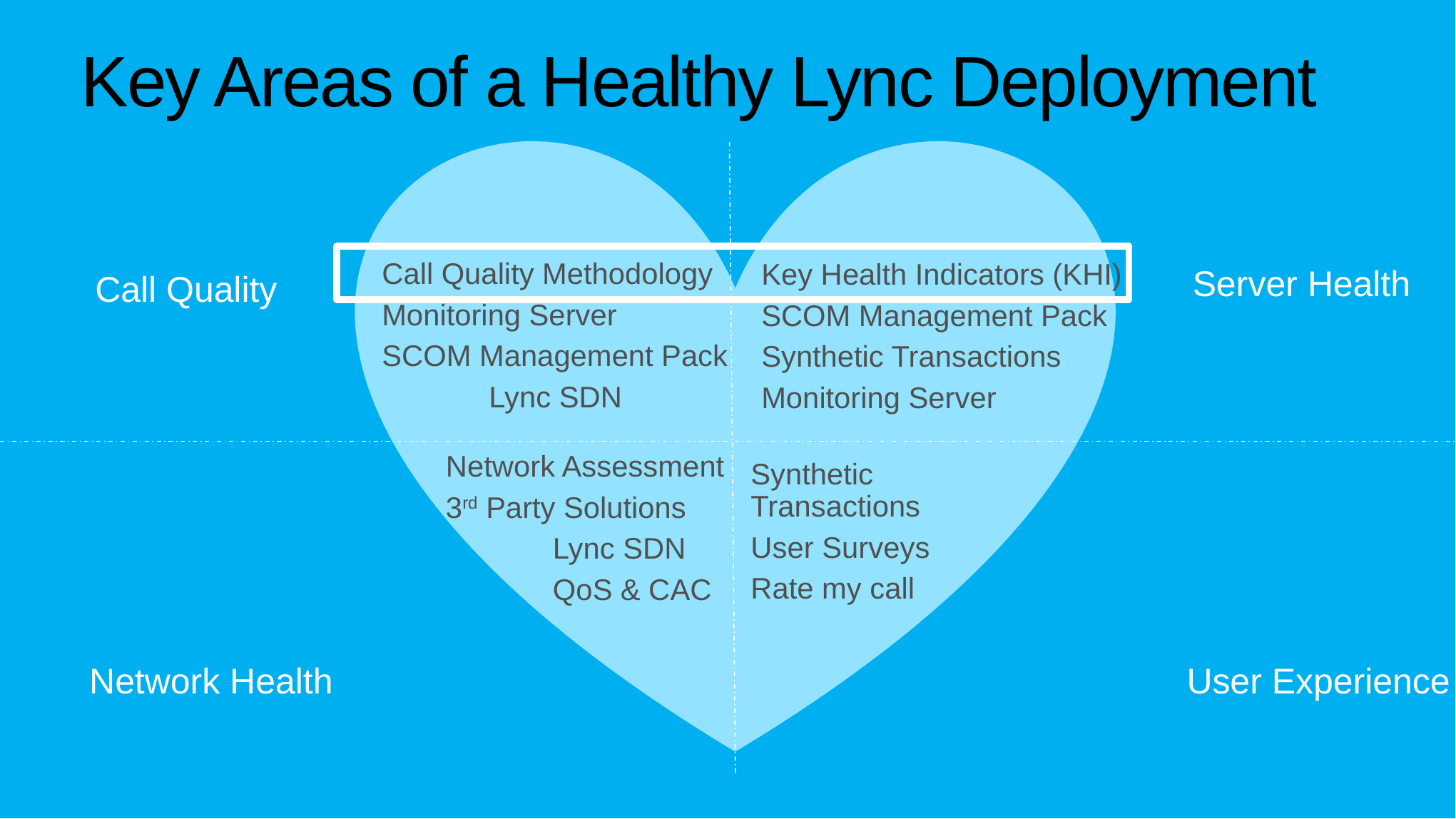

Key Areas of a Healthy Lync Deployment

Call Quality Methodology
Monitoring Server
SCOM Management Pack
	Lync SDN
Key Health Indicators (KHI)
SCOM Management Pack
Synthetic Transactions
Monitoring Server

Server Health
Call Quality
Network Assessment
3rd Party Solutions
	Lync SDN
	QoS & CAC

Synthetic Transactions
User Surveys
Rate my call
Network Health
User Experience